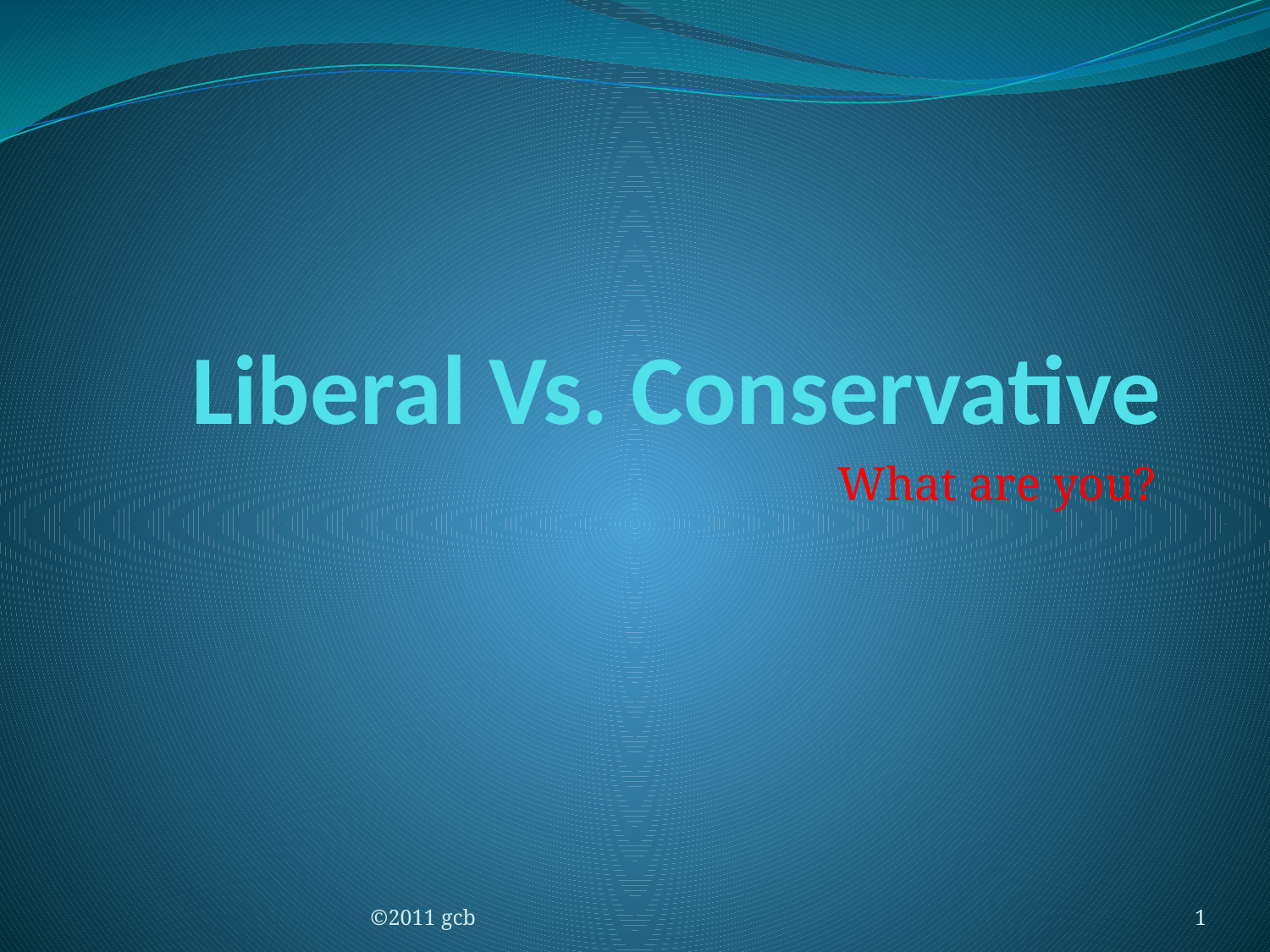

# Liberal Vs. Conservative
What are you?
©2011 gcb
1